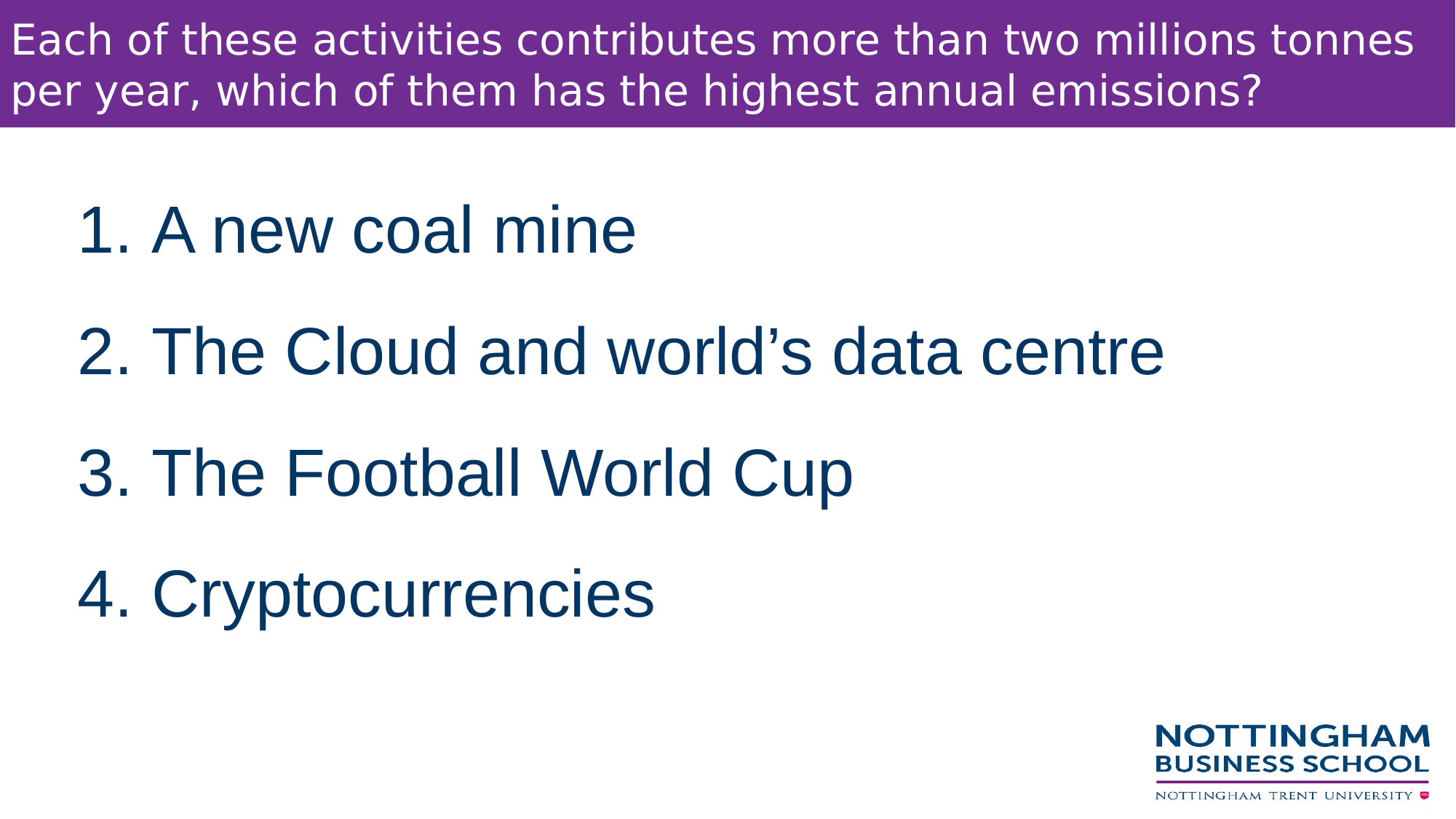

# Each of these activities contributes more than two millions tonnes per year, which of them has the highest annual emissions?
 A new coal mine
 The Cloud and world’s data centre
 The Football World Cup
 Cryptocurrencies